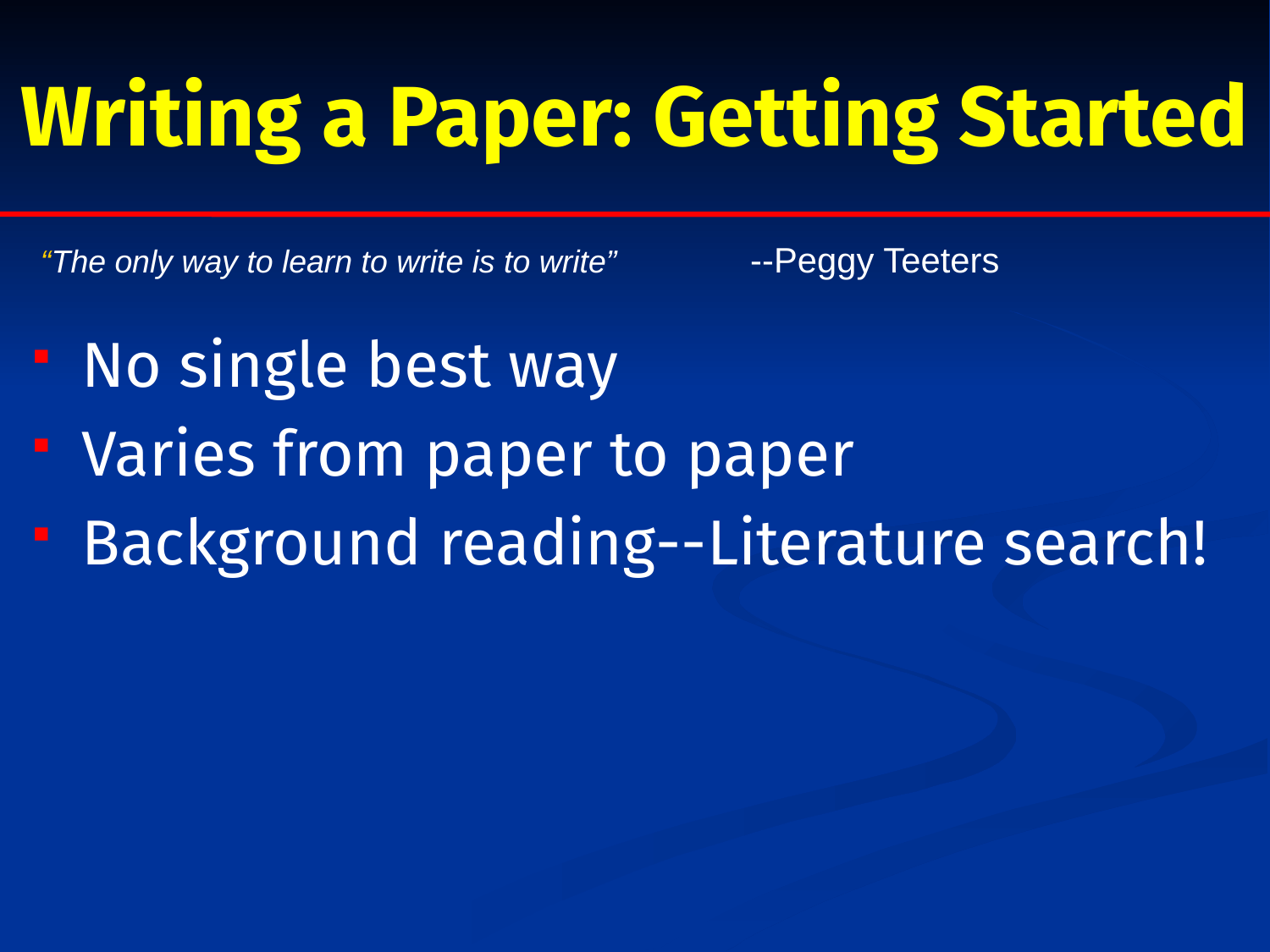

# Writing a Paper: Getting Started

“The only way to learn to write is to write”               --Peggy Teeters
No single best way
Varies from paper to paper
Background reading--Literature search!